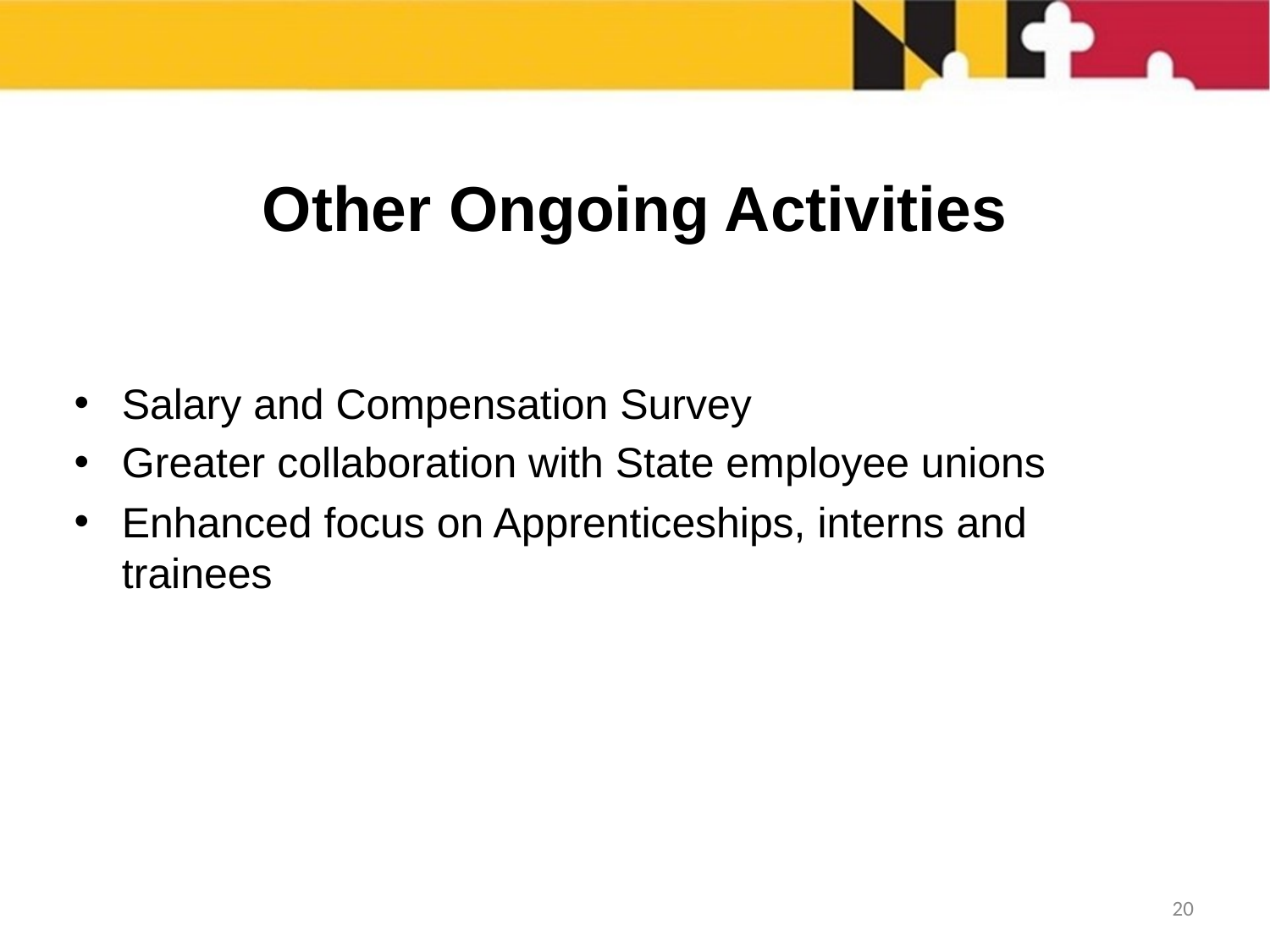

# Other Ongoing Activities
Salary and Compensation Survey
Greater collaboration with State employee unions
Enhanced focus on Apprenticeships, interns and trainees
20